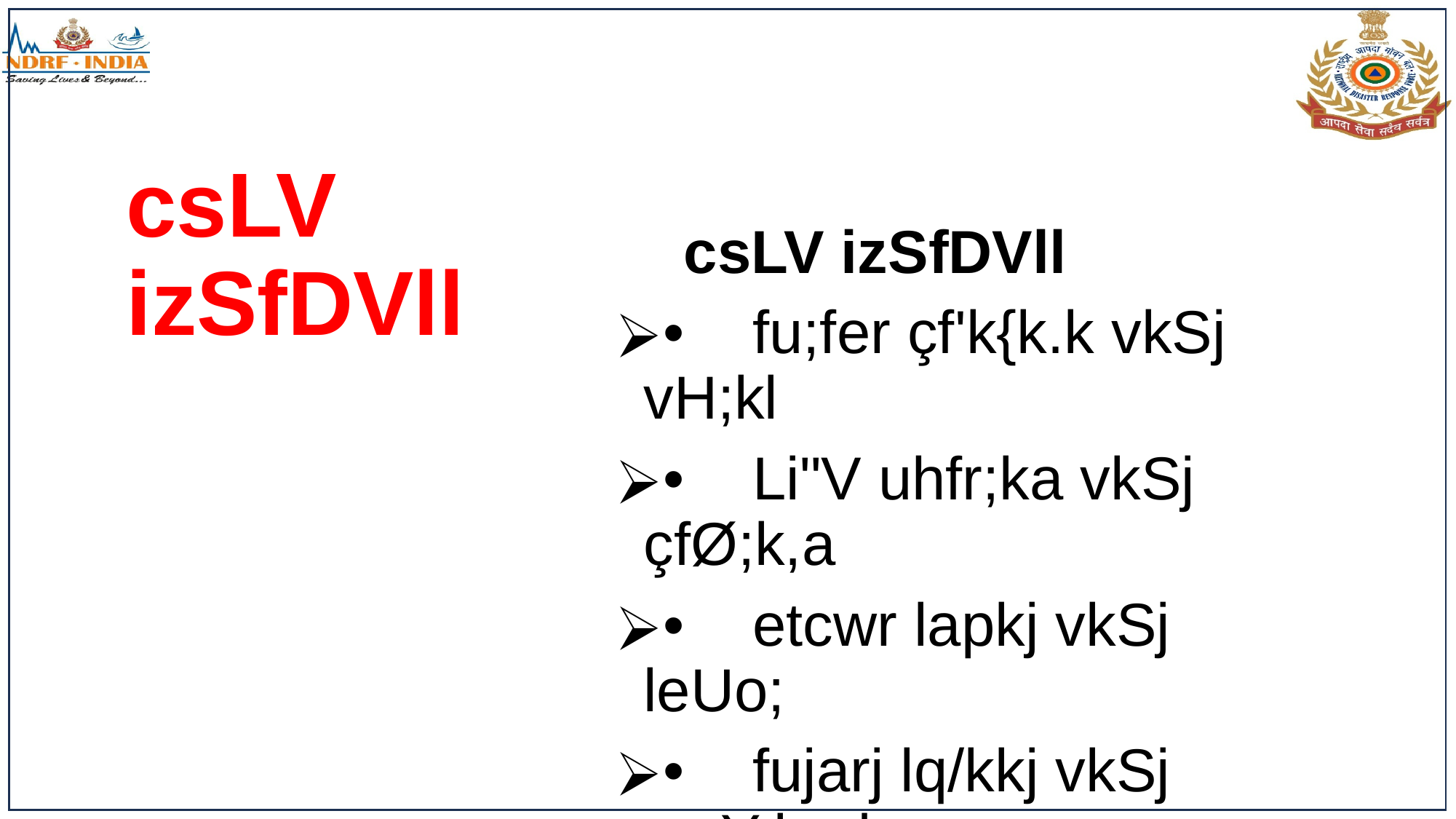

# csLV izSfDVll
    csLV izSfDVll
•	fu;fer çf'k{k.k vkSj vH;kl
•	Li"V uhfr;ka vkSj çfØ;k,a
•	etcwr lapkj vkSj leUo;
•	fujarj lq/kkj vkSj ewY;kadu